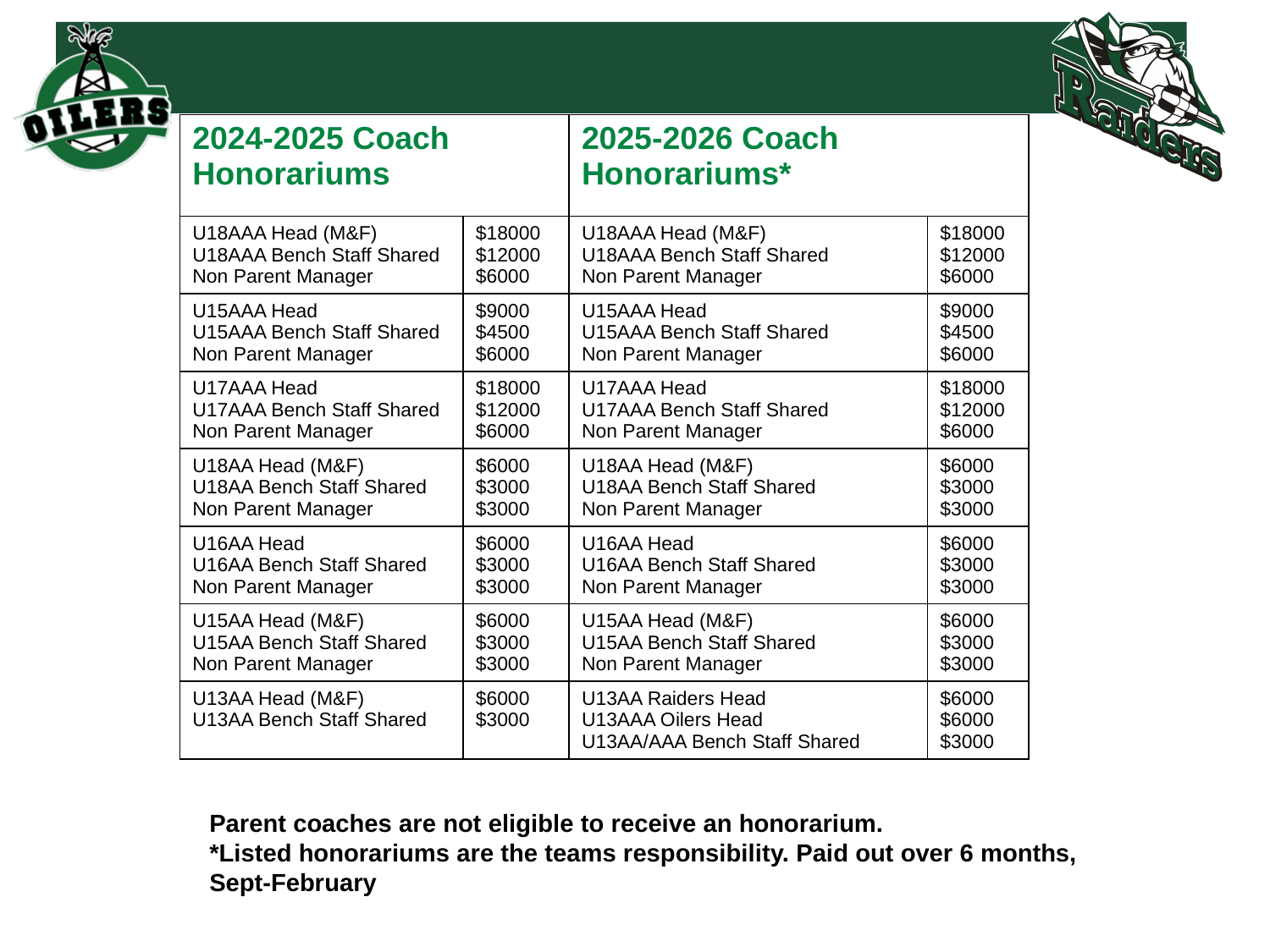

| 2024-2025 Coach Honorariums |  | 2025-2026 Coach Honorariums\* |  |
| --- | --- | --- | --- |
| U18AAA Head (M&F) U18AAA Bench Staff Shared Non Parent Manager | $18000 $12000 $6000 | U18AAA Head (M&F) U18AAA Bench Staff Shared Non Parent Manager | $18000 $12000 $6000 |
| U15AAA Head U15AAA Bench Staff Shared Non Parent Manager | $9000 $4500 $6000 | U15AAA Head U15AAA Bench Staff Shared Non Parent Manager | $9000 $4500 $6000 |
| U17AAA Head U17AAA Bench Staff Shared Non Parent Manager | $18000 $12000 $6000 | U17AAA Head U17AAA Bench Staff Shared Non Parent Manager | $18000 $12000 $6000 |
| U18AA Head (M&F) U18AA Bench Staff Shared Non Parent Manager | $6000 $3000 $3000 | U18AA Head (M&F) U18AA Bench Staff Shared Non Parent Manager | $6000 $3000 $3000 |
| U16AA Head U16AA Bench Staff Shared Non Parent Manager | $6000 $3000 $3000 | U16AA Head U16AA Bench Staff Shared Non Parent Manager | $6000 $3000 $3000 |
| U15AA Head (M&F) U15AA Bench Staff Shared Non Parent Manager | $6000 $3000 $3000 | U15AA Head (M&F) U15AA Bench Staff Shared Non Parent Manager | $6000 $3000 $3000 |
| U13AA Head (M&F) U13AA Bench Staff Shared | $6000 $3000 | U13AA Raiders Head U13AAA Oilers Head U13AA/AAA Bench Staff Shared | $6000 $6000 $3000 |
#

Parent coaches are not eligible to receive an honorarium.
*Listed honorariums are the teams responsibility. Paid out over 6 months, Sept-February